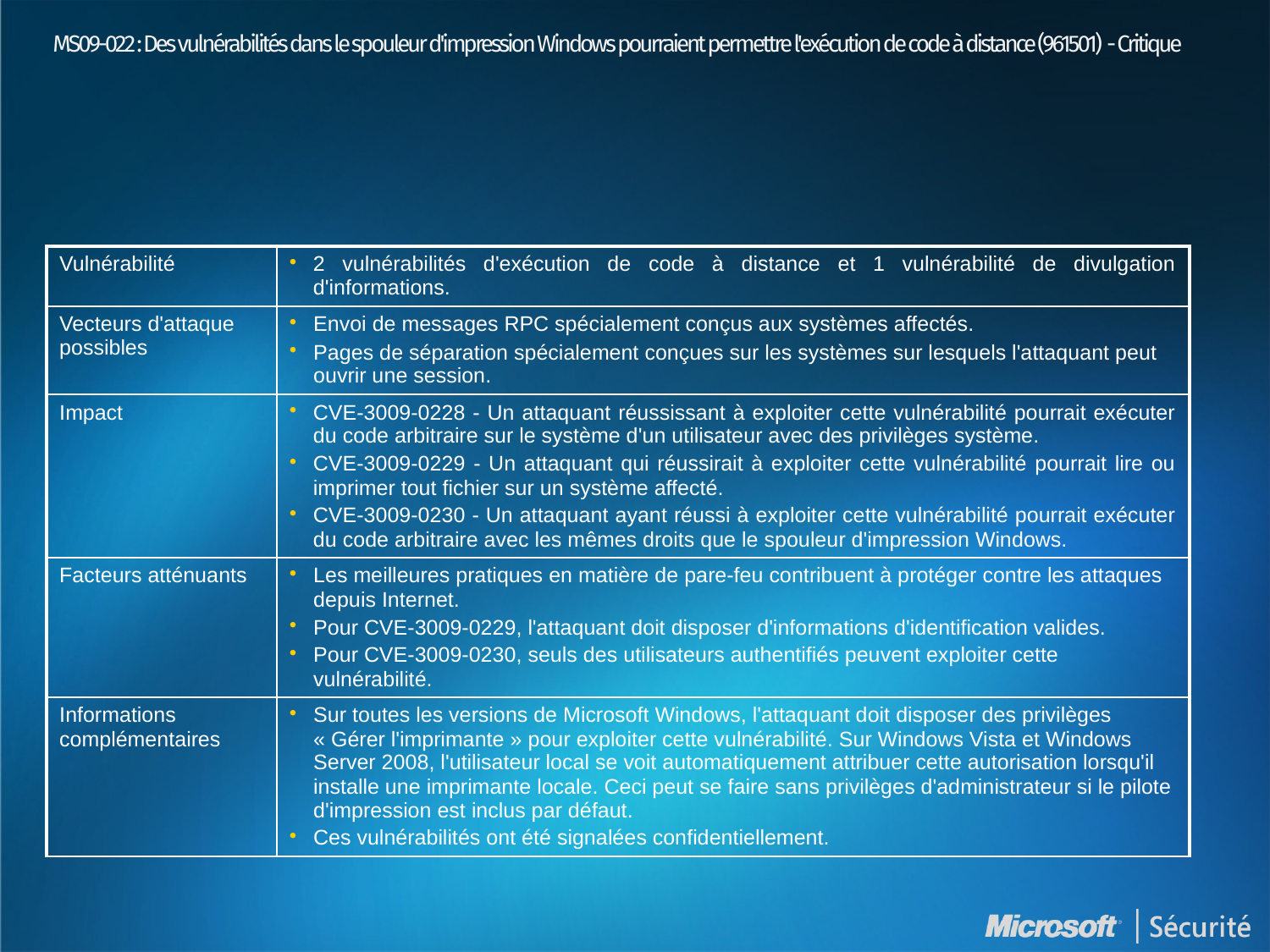

# MS09-022 : Des vulnérabilités dans le spouleur d'impression Windows pourraient permettre l'exécution de code à distance (961501)  - Critique
| Vulnérabilité | 2 vulnérabilités d'exécution de code à distance et 1 vulnérabilité de divulgation d'informations. |
| --- | --- |
| Vecteurs d'attaque possibles | Envoi de messages RPC spécialement conçus aux systèmes affectés. Pages de séparation spécialement conçues sur les systèmes sur lesquels l'attaquant peut ouvrir une session. |
| Impact | CVE-3009-0228 - Un attaquant réussissant à exploiter cette vulnérabilité pourrait exécuter du code arbitraire sur le système d'un utilisateur avec des privilèges système. CVE-3009-0229 - Un attaquant qui réussirait à exploiter cette vulnérabilité pourrait lire ou imprimer tout fichier sur un système affecté. CVE-3009-0230 - Un attaquant ayant réussi à exploiter cette vulnérabilité pourrait exécuter du code arbitraire avec les mêmes droits que le spouleur d'impression Windows. |
| Facteurs atténuants | Les meilleures pratiques en matière de pare-feu contribuent à protéger contre les attaques depuis Internet. Pour CVE-3009-0229, l'attaquant doit disposer d'informations d'identification valides. Pour CVE-3009-0230, seuls des utilisateurs authentifiés peuvent exploiter cette vulnérabilité. |
| Informations complémentaires | Sur toutes les versions de Microsoft Windows, l'attaquant doit disposer des privilèges « Gérer l'imprimante » pour exploiter cette vulnérabilité. Sur Windows Vista et Windows Server 2008, l'utilisateur local se voit automatiquement attribuer cette autorisation lorsqu'il installe une imprimante locale. Ceci peut se faire sans privilèges d'administrateur si le pilote d'impression est inclus par défaut. Ces vulnérabilités ont été signalées confidentiellement. |